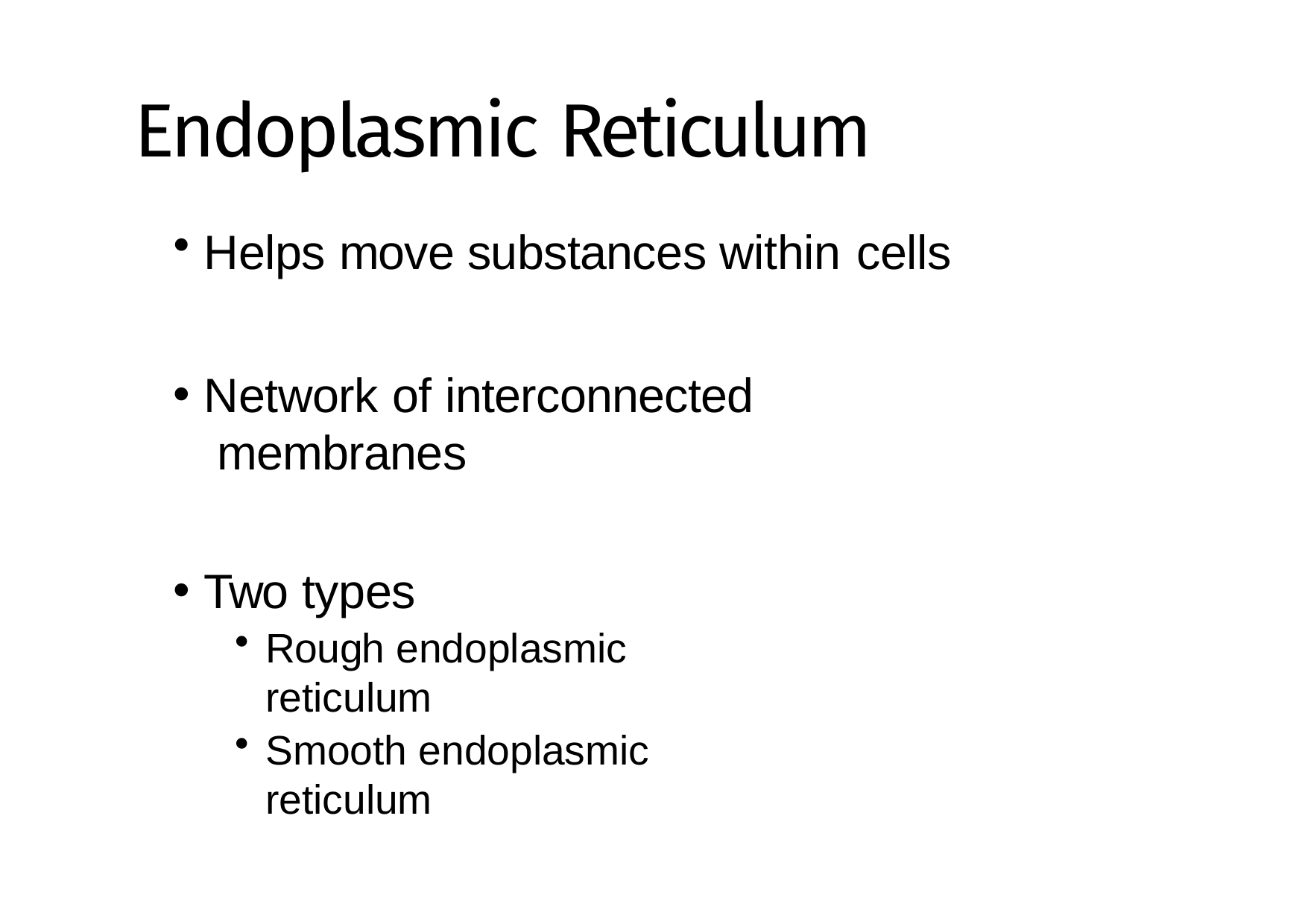

# Endoplasmic Reticulum
Helps move substances within cells

Network of interconnected  membranes

Two types
Rough endoplasmic reticulum
Smooth endoplasmic reticulum